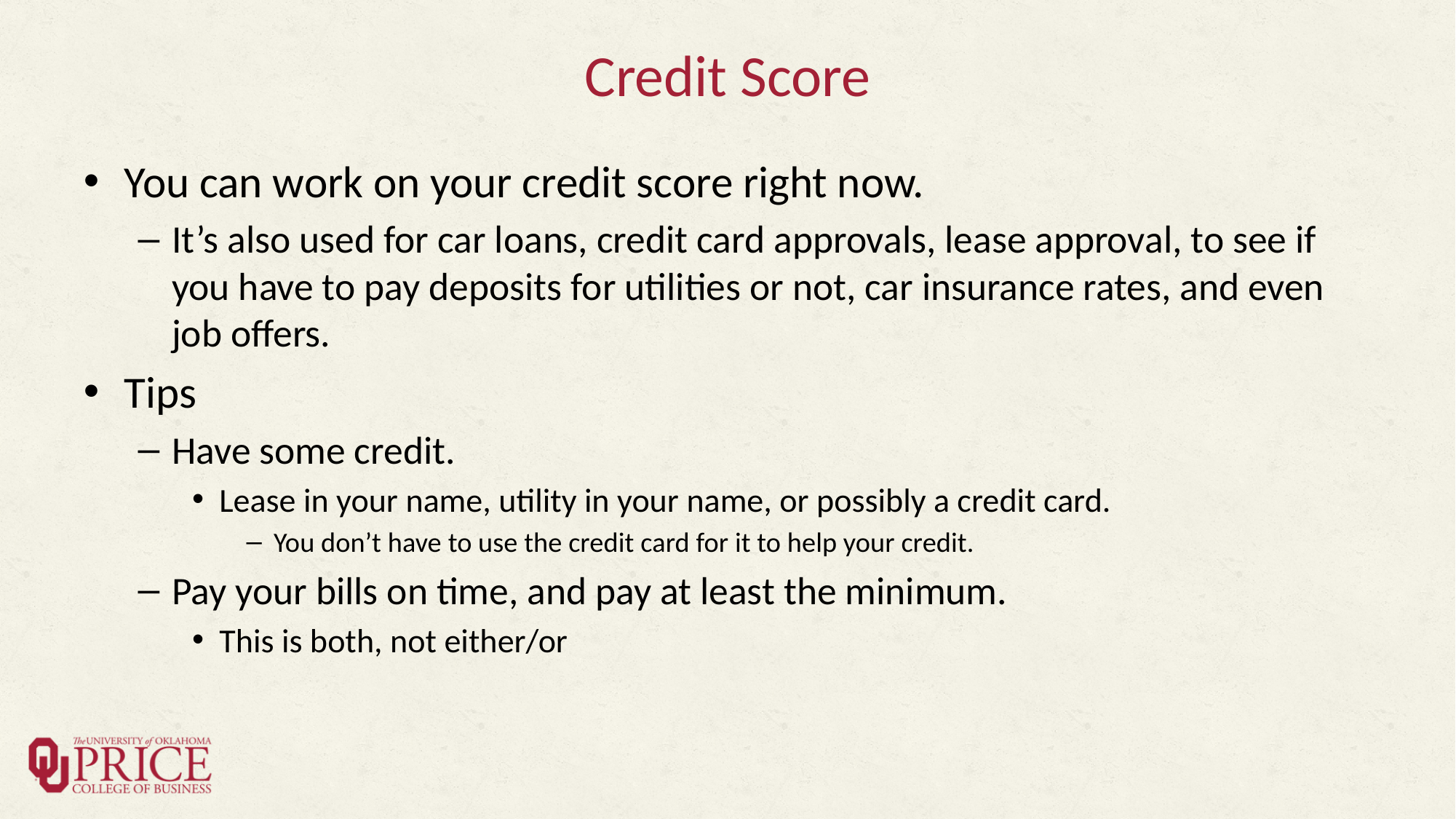

# Credit Score
You can work on your credit score right now.
It’s also used for car loans, credit card approvals, lease approval, to see if you have to pay deposits for utilities or not, car insurance rates, and even job offers.
Tips
Have some credit.
Lease in your name, utility in your name, or possibly a credit card.
You don’t have to use the credit card for it to help your credit.
Pay your bills on time, and pay at least the minimum.
This is both, not either/or